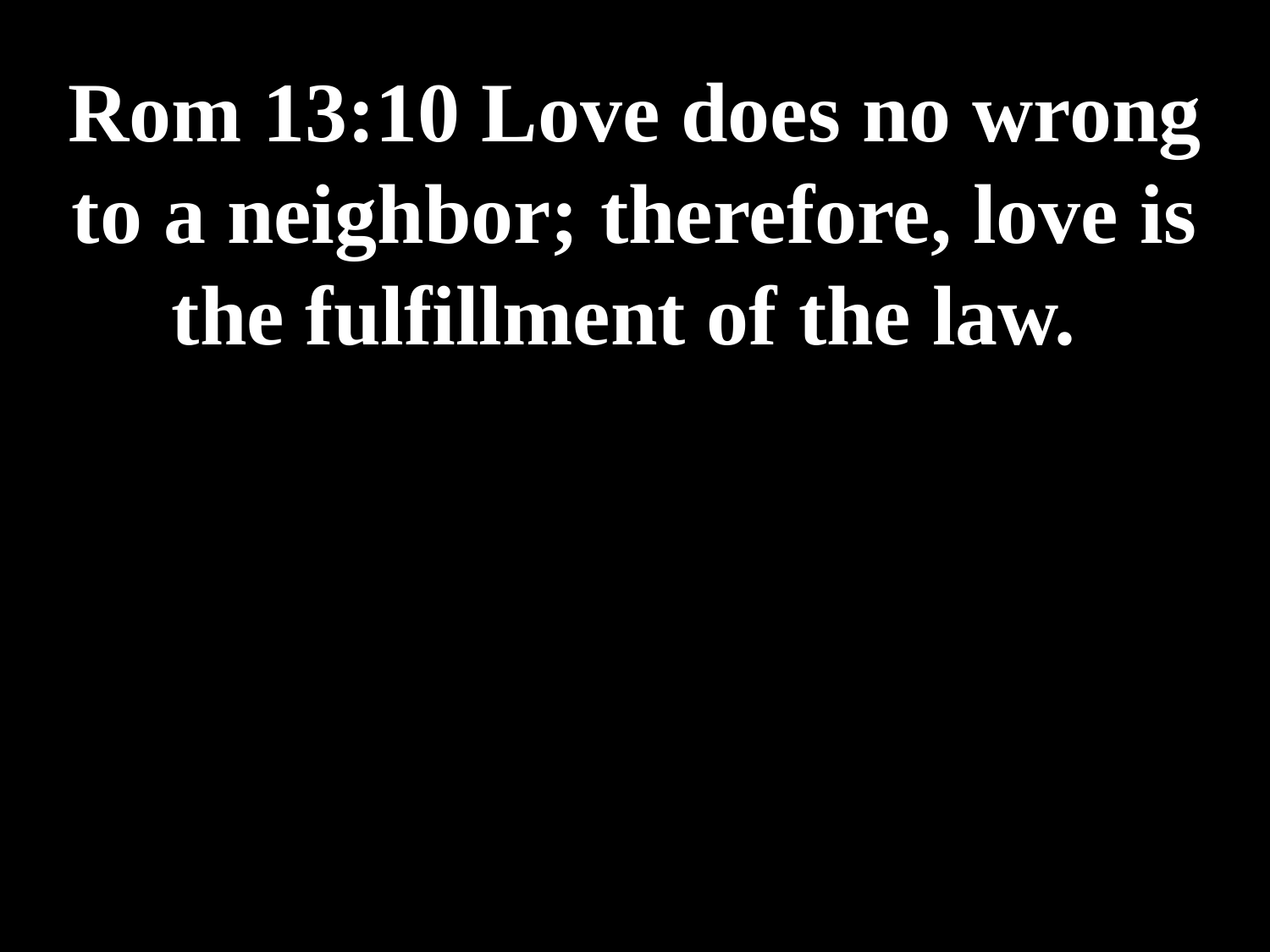

# Rom 13:10 Love does no wrong to a neighbor; therefore, love is the fulfillment of the law.